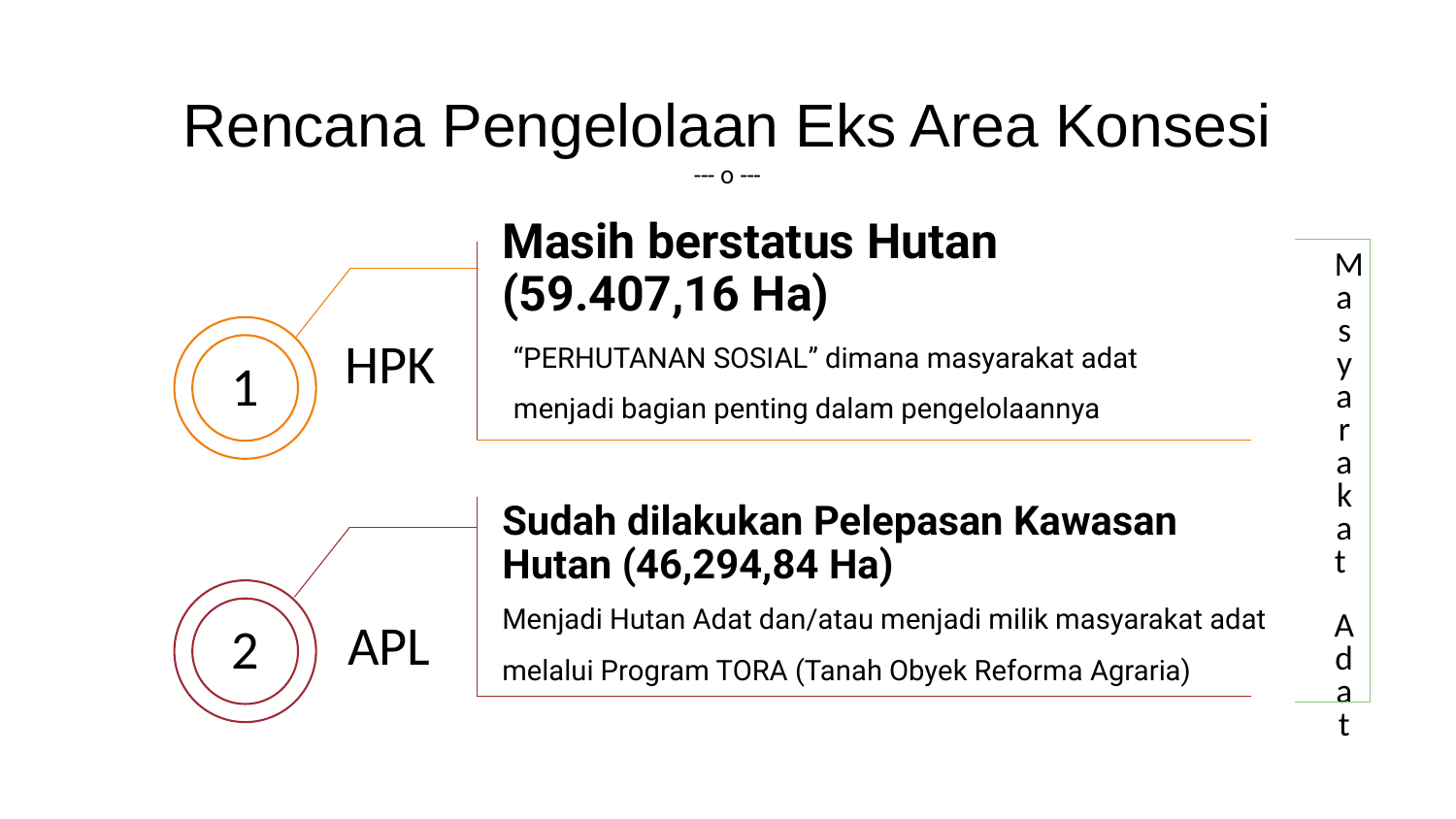

# Rencana Pengelolaan Eks Area Konsesi
--- o ---

Masyarakat

Adat
Masih berstatus Hutan (59.407,16 Ha)
“PERHUTANAN SOSIAL” dimana masyarakat adat menjadi bagian penting dalam pengelolaannya
HPK
1
Sudah dilakukan Pelepasan Kawasan Hutan (46,294,84 Ha)
Menjadi Hutan Adat dan/atau menjadi milik masyarakat adat melalui Program TORA (Tanah Obyek Reforma Agraria)
APL
2